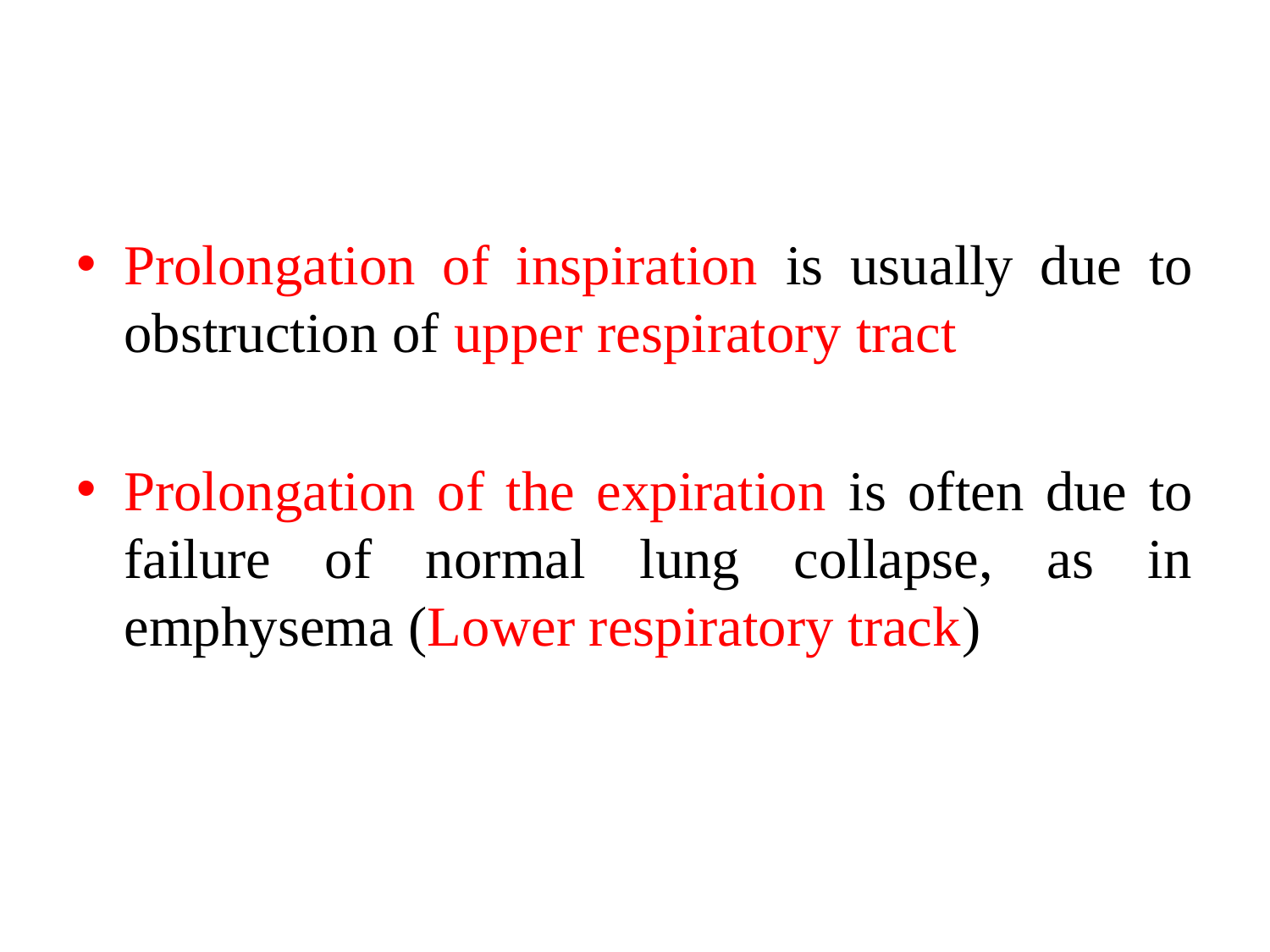

Prolongation of inspiration is usually due to obstruction of upper respiratory tract

Prolongation of the expiration is often due to failure of normal lung collapse, as in emphysema (Lower respiratory track)